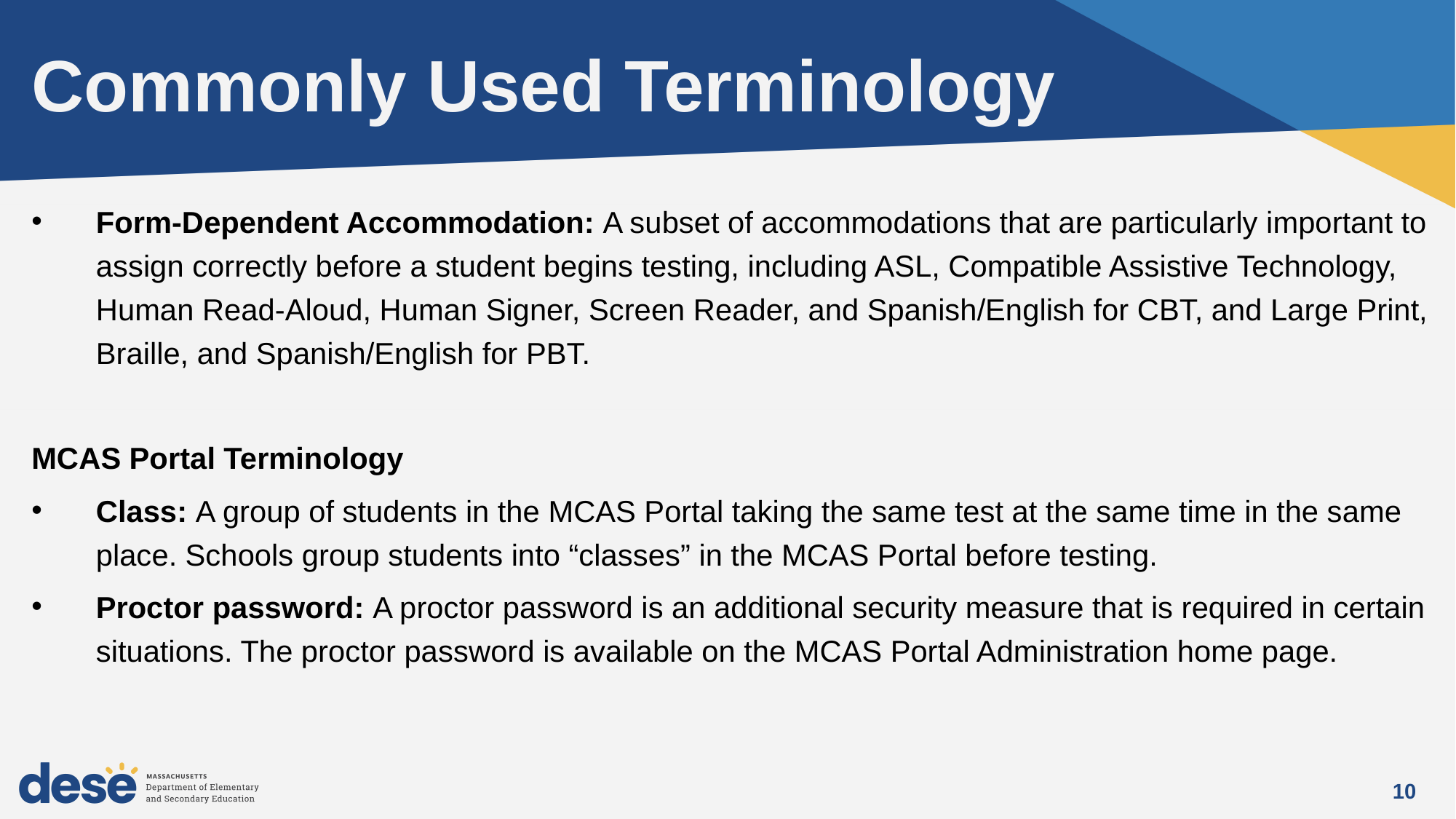

# Commonly Used Terminology
Form-Dependent Accommodation: A subset of accommodations that are particularly important to assign correctly before a student begins testing, including ASL, Compatible Assistive Technology, Human Read-Aloud, Human Signer, Screen Reader, and Spanish/English for CBT, and Large Print, Braille, and Spanish/English for PBT.

MCAS Portal Terminology
Class: A group of students in the MCAS Portal taking the same test at the same time in the same place. Schools group students into “classes” in the MCAS Portal before testing.
Proctor password: A proctor password is an additional security measure that is required in certain situations. The proctor password is available on the MCAS Portal Administration home page.

10